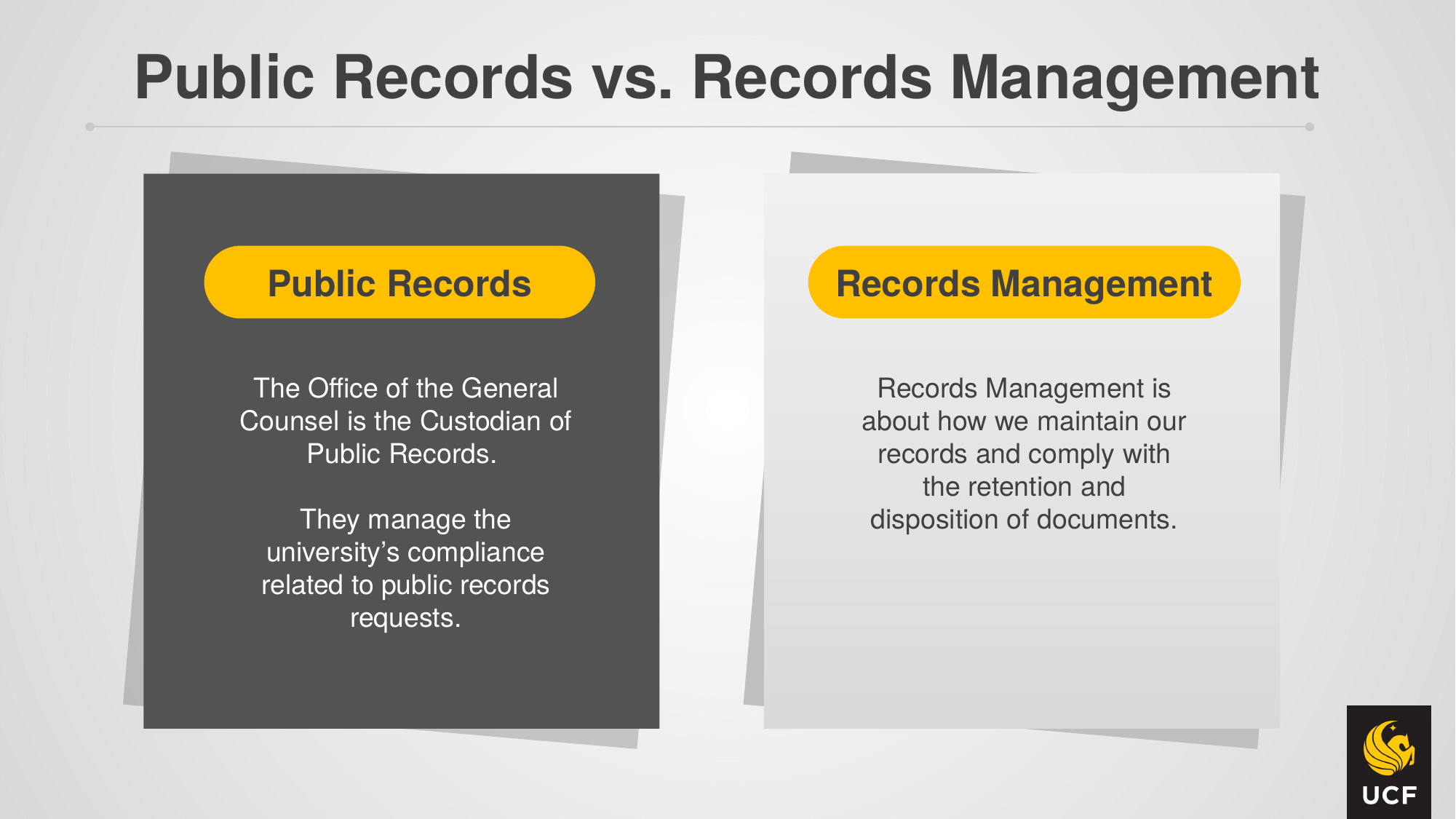

# Public Records vs. Records Management

The Office of the General Counsel is the Custodian of Public Records.

They manage the university’s compliance related to public records requests.

Records Management is about how we maintain our records and comply with the retention and disposition of documents.
Records Management
Public Records